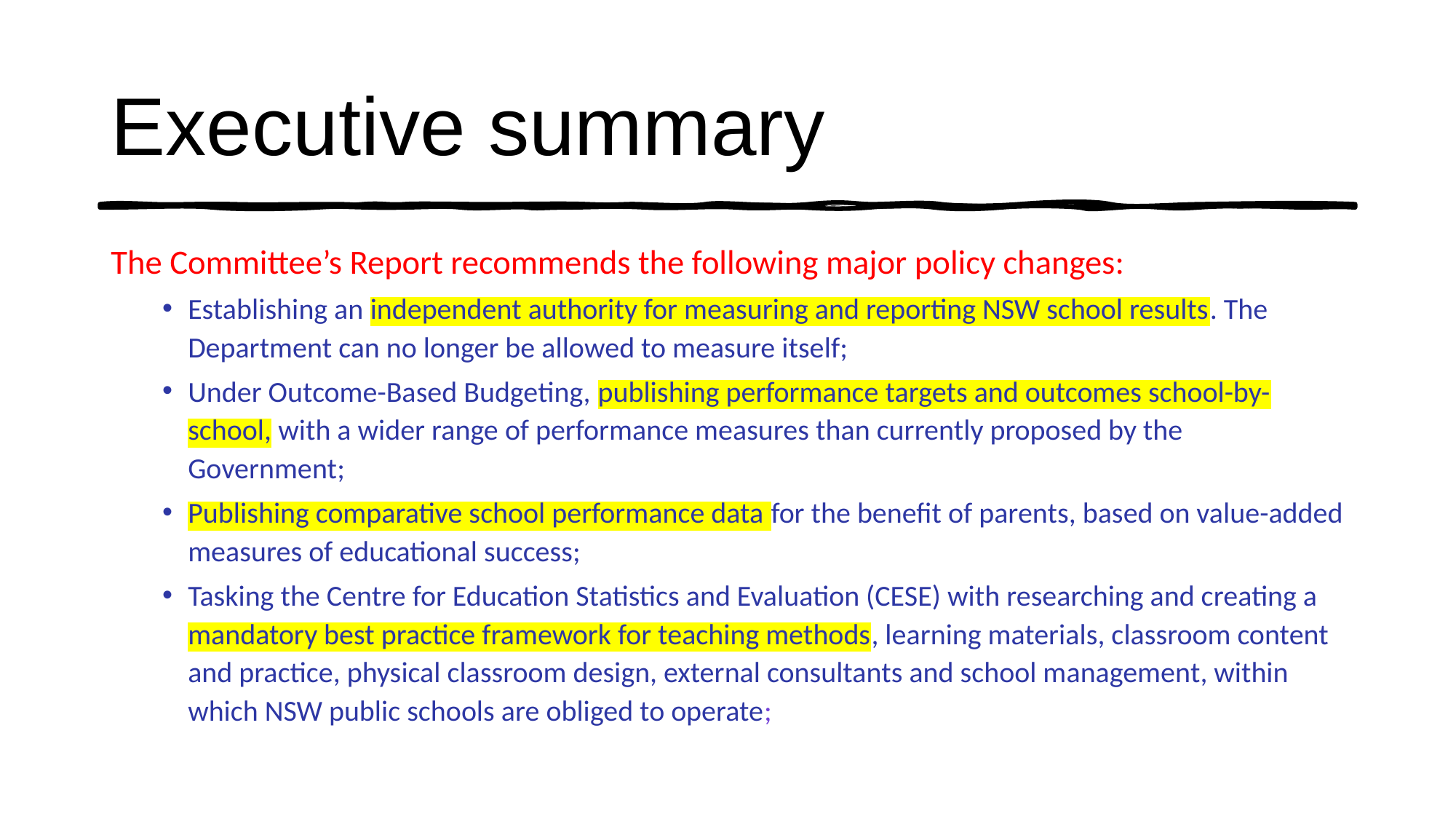

# Executive summary
The Committee’s Report recommends the following major policy changes:
Establishing an independent authority for measuring and reporting NSW school results. The Department can no longer be allowed to measure itself;
Under Outcome-Based Budgeting, publishing performance targets and outcomes school-by- school, with a wider range of performance measures than currently proposed by the Government;
Publishing comparative school performance data for the benefit of parents, based on value-added measures of educational success;
Tasking the Centre for Education Statistics and Evaluation (CESE) with researching and creating a mandatory best practice framework for teaching methods, learning materials, classroom content and practice, physical classroom design, external consultants and school management, within which NSW public schools are obliged to operate;